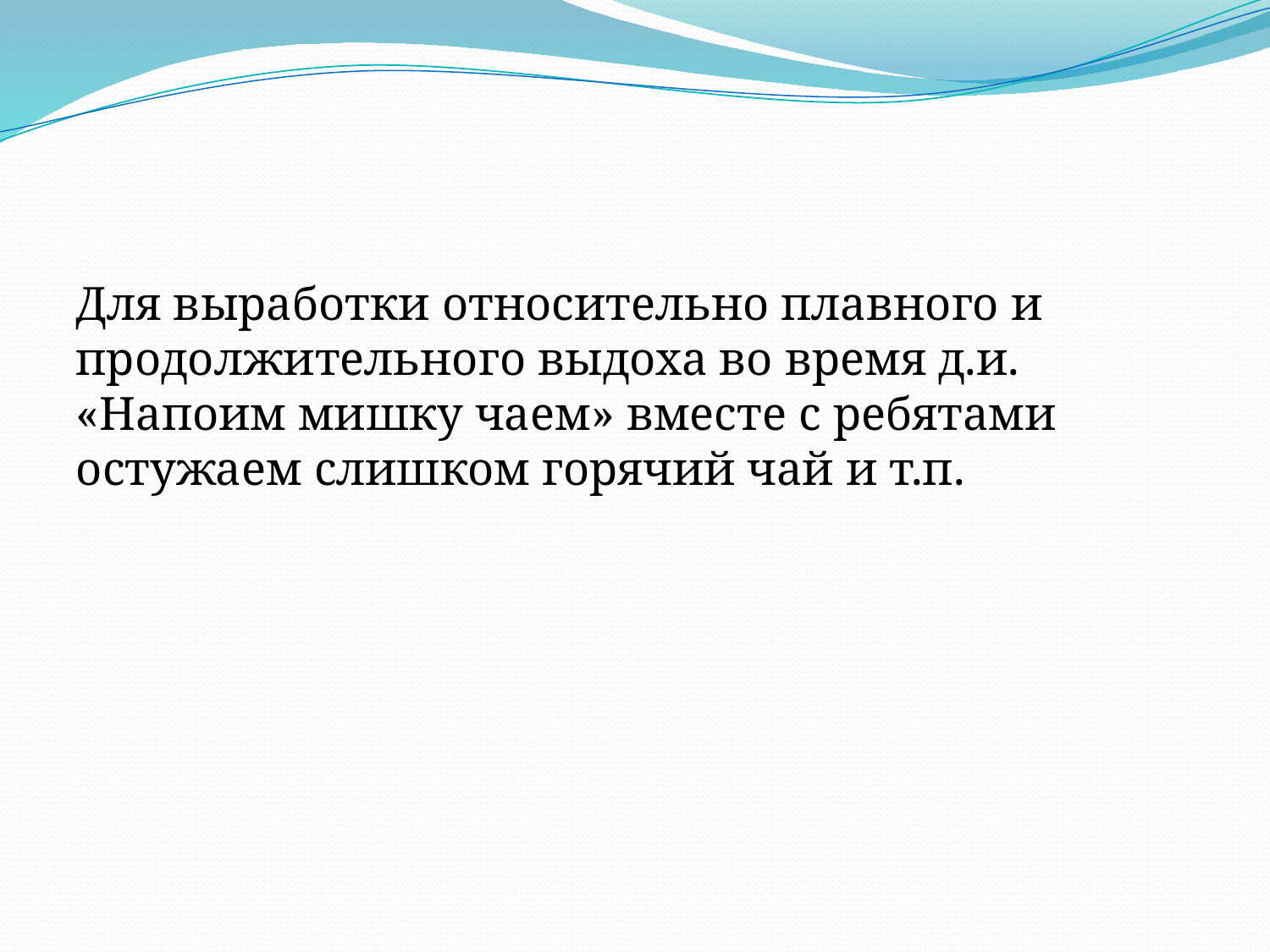

#
Для выработки относительно плавного и продолжительного выдоха во время д.и. «Напоим мишку чаем» вместе с ребятами остужаем слишком горячий чай и т.п.